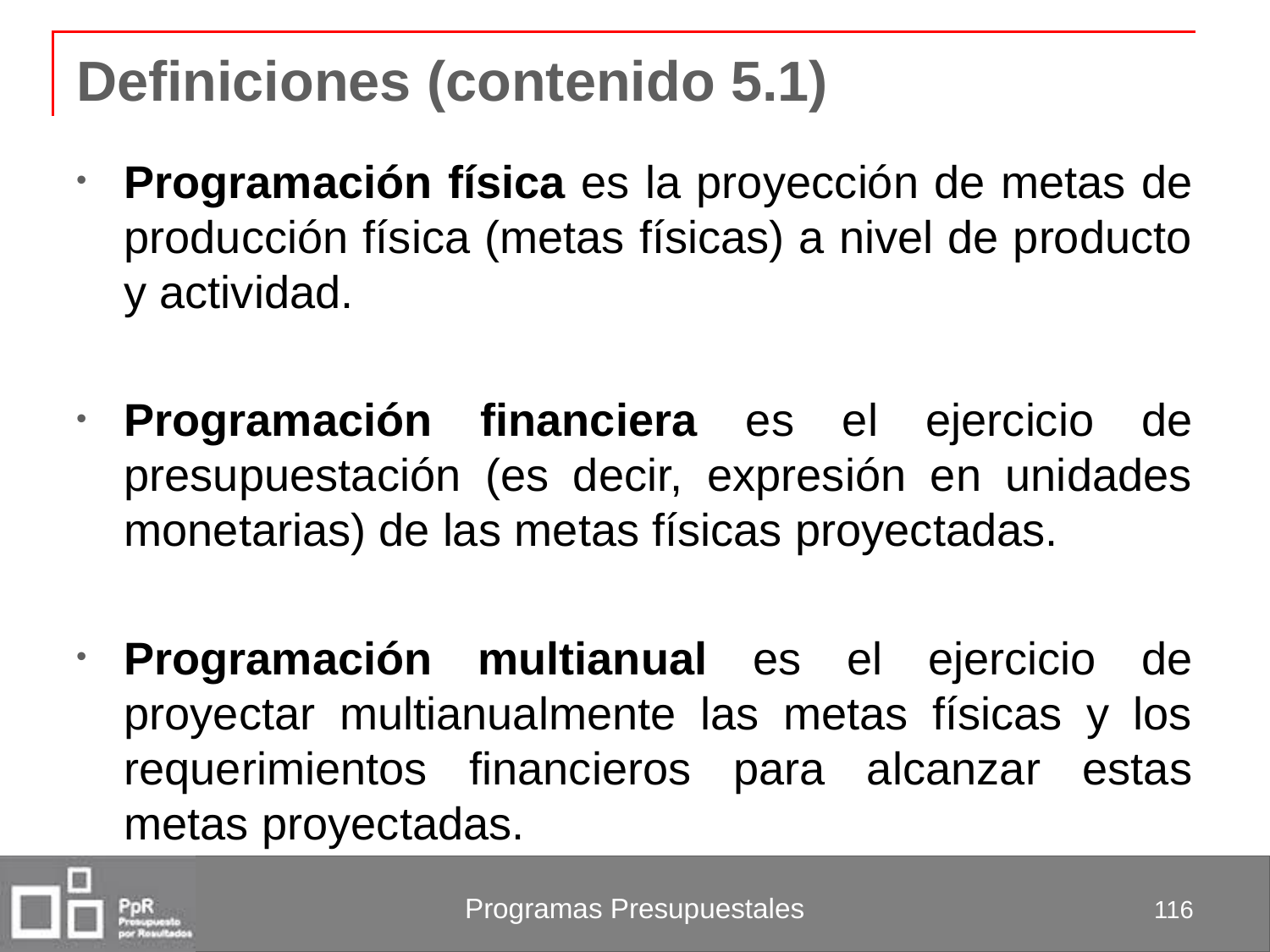

# Definiciones (contenido 5.1)
Programación física es la proyección de metas de producción física (metas físicas) a nivel de producto y actividad.

Programación financiera es el ejercicio de presupuestación (es decir, expresión en unidades monetarias) de las metas físicas proyectadas.

Programación multianual es el ejercicio de proyectar multianualmente las metas físicas y los requerimientos financieros para alcanzar estas metas proyectadas.
116
Programas Presupuestales